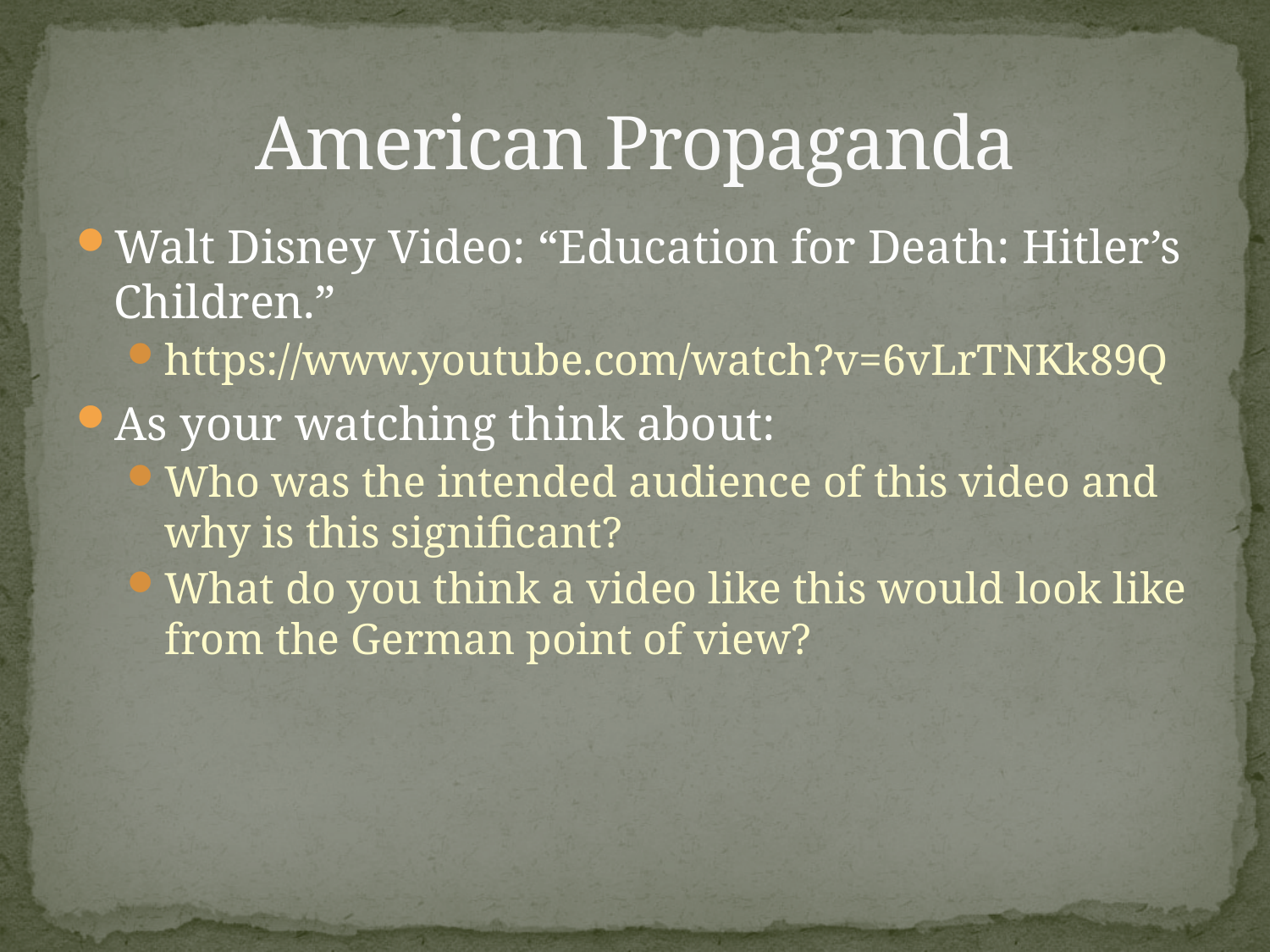

# American Propaganda
Walt Disney Video: “Education for Death: Hitler’s Children.”
https://www.youtube.com/watch?v=6vLrTNKk89Q
As your watching think about:
Who was the intended audience of this video and why is this significant?
What do you think a video like this would look like from the German point of view?